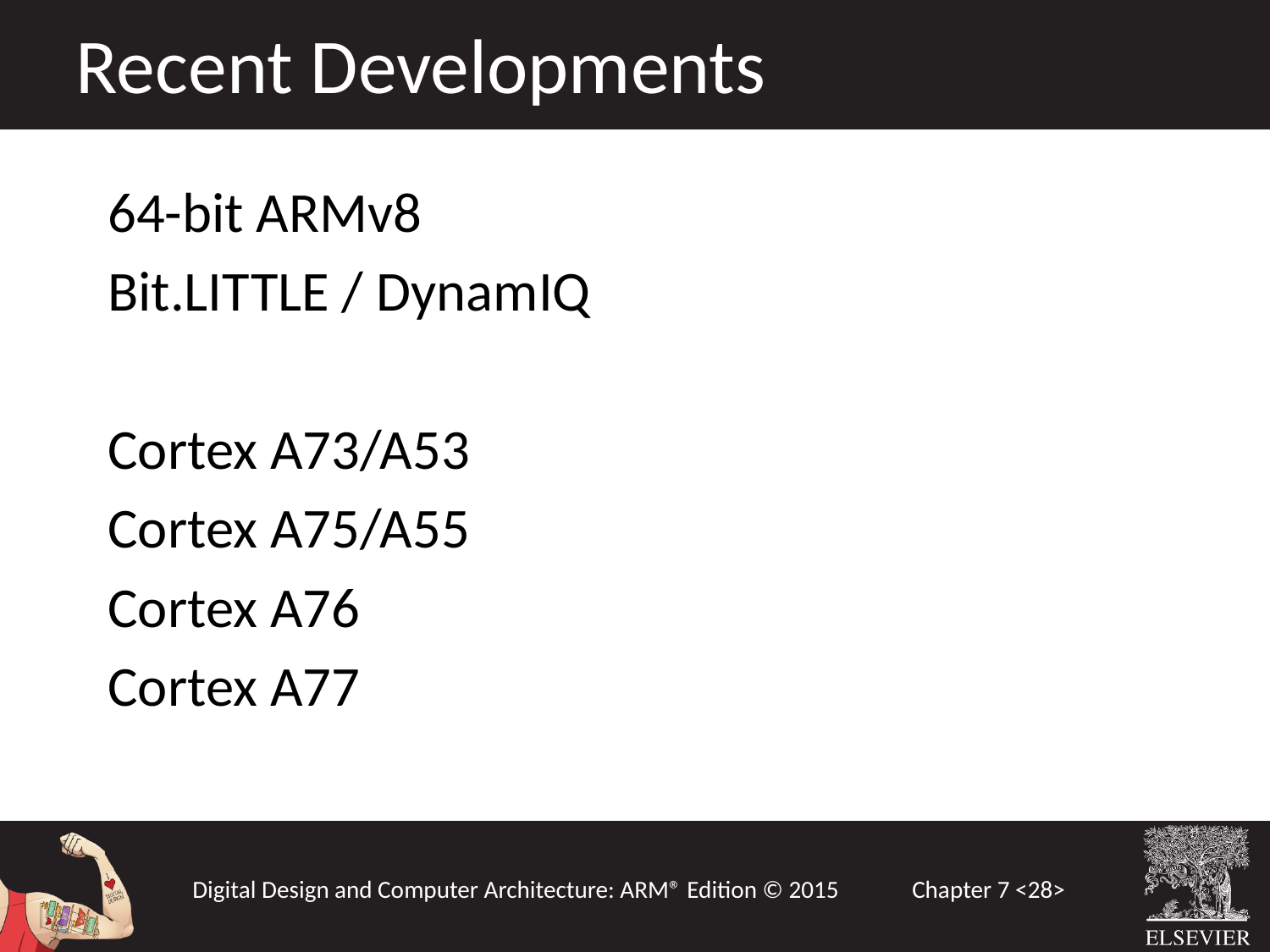

Recent Developments
64-bit ARMv8
Bit.LITTLE / DynamIQ

Cortex A73/A53
Cortex A75/A55
Cortex A76
Cortex A77